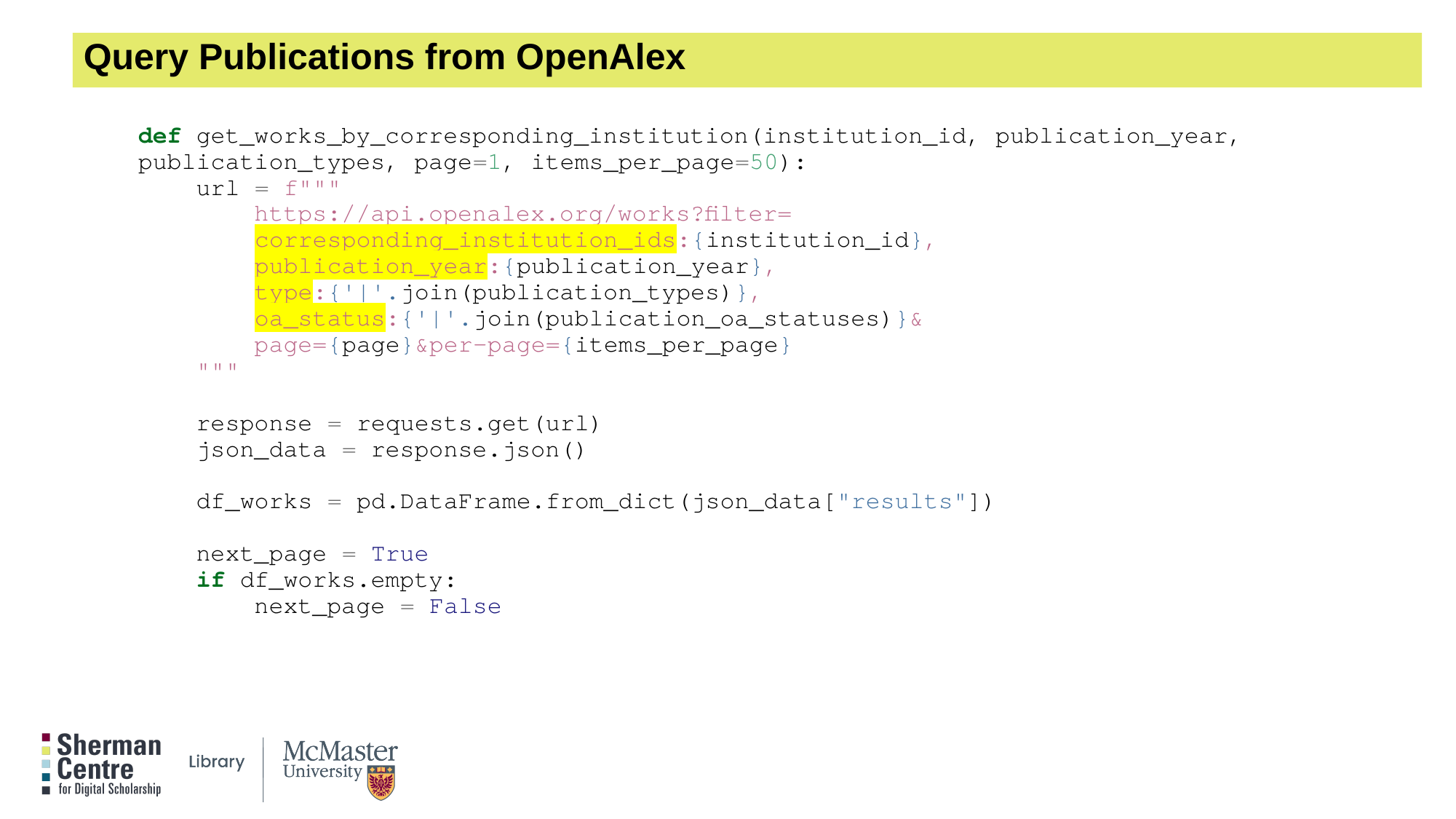

# Query Publications from OpenAlex
def get_works_by_corresponding_institution(institution_id, publication_year, publication_types, page=1, items_per_page=50):
    url = f"""
        https://api.openalex.org/works?filter=
        corresponding_institution_ids:{institution_id},
        publication_year:{publication_year},
        type:{'|'.join(publication_types)},
        oa_status:{'|'.join(publication_oa_statuses)}&
        page={page}&per-page={items_per_page}
    """
    response = requests.get(url)
    json_data = response.json()
    df_works = pd.DataFrame.from_dict(json_data["results"])
    next_page = True
    if df_works.empty:
        next_page = False